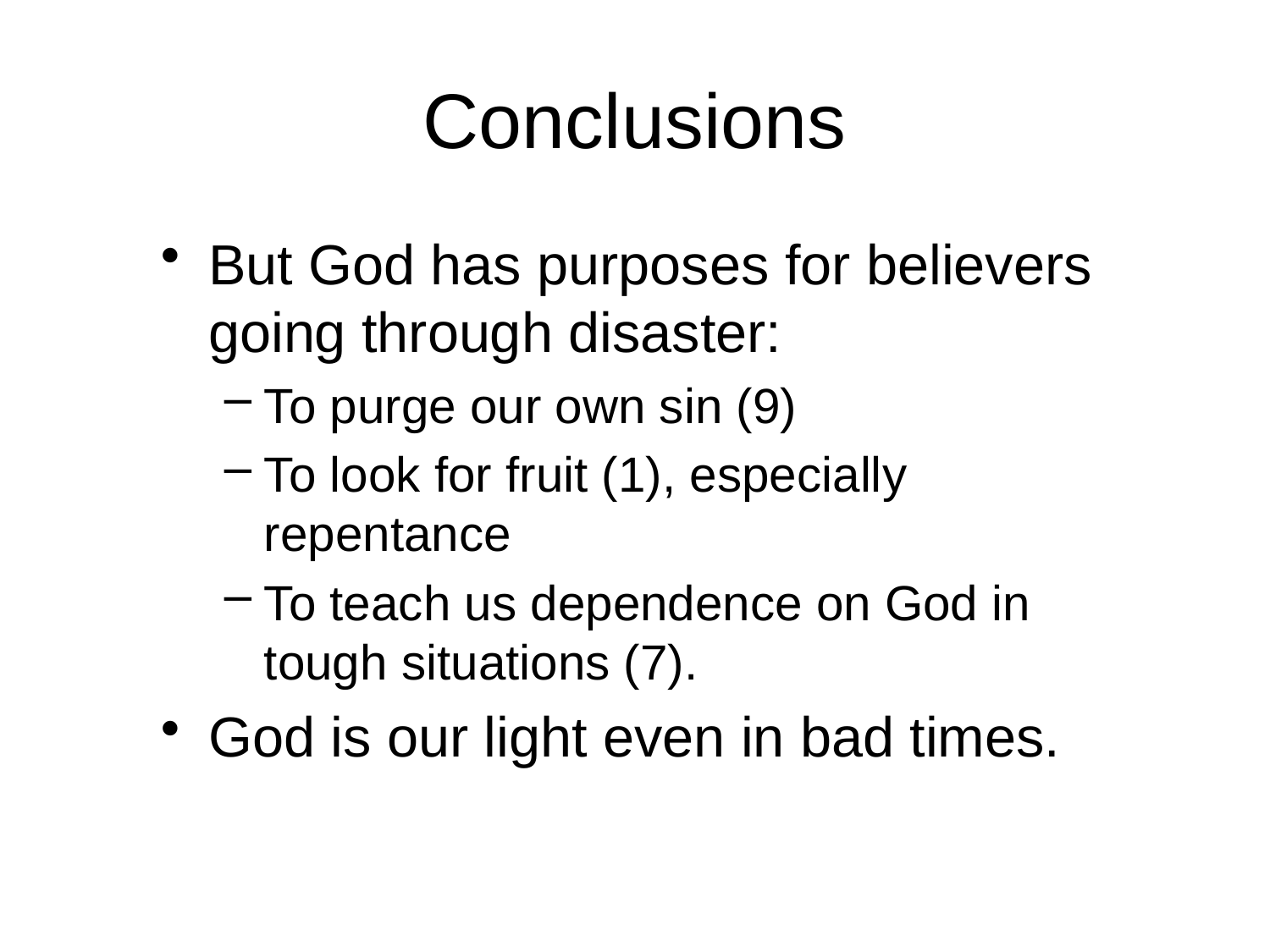

# Conclusions
But God has purposes for believers going through disaster:
To purge our own sin (9)
To look for fruit (1), especially repentance
To teach us dependence on God in tough situations (7).
God is our light even in bad times.